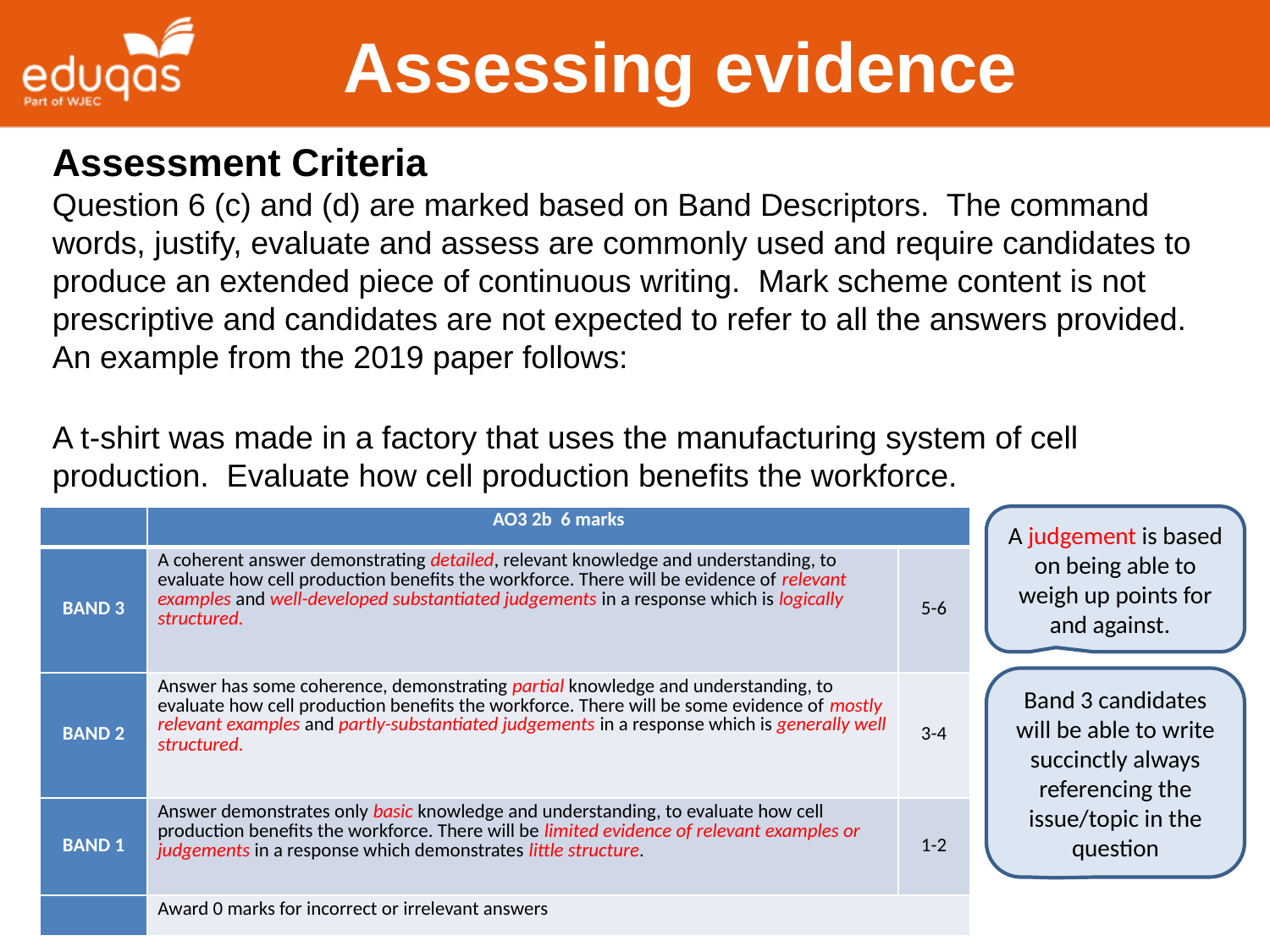

Assessing evidence
Assessment Criteria
Question 6 (c) and (d) are marked based on Band Descriptors.  The command words, justify, evaluate and assess are commonly used and require candidates to produce an extended piece of continuous writing.  Mark scheme content is not prescriptive and candidates are not expected to refer to all the answers provided. An example from the 2019 paper follows:

A t-shirt was made in a factory that uses the manufacturing system of cell production.  Evaluate how cell production benefits the workforce.

A judgement is based on being able to weigh up points for and against.
|  | AO3 2b 6 marks |  |
| --- | --- | --- |
| BAND 3 | A coherent answer demonstrating detailed, relevant knowledge and understanding, to evaluate how cell production benefits the workforce. There will be evidence of relevant examples and well-developed substantiated judgements in a response which is logically structured. | 5-6 |
| BAND 2 | Answer has some coherence, demonstrating partial knowledge and understanding, to evaluate how cell production benefits the workforce. There will be some evidence of mostly relevant examples and partly-substantiated judgements in a response which is generally well structured. | 3-4 |
| BAND 1 | Answer demonstrates only basic knowledge and understanding, to evaluate how cell production benefits the workforce. There will be limited evidence of relevant examples or judgements in a response which demonstrates little structure. | 1-2 |
|  | Award 0 marks for incorrect or irrelevant answers |  |
Band 3 candidates will be able to write succinctly always referencing the issue/topic in the question